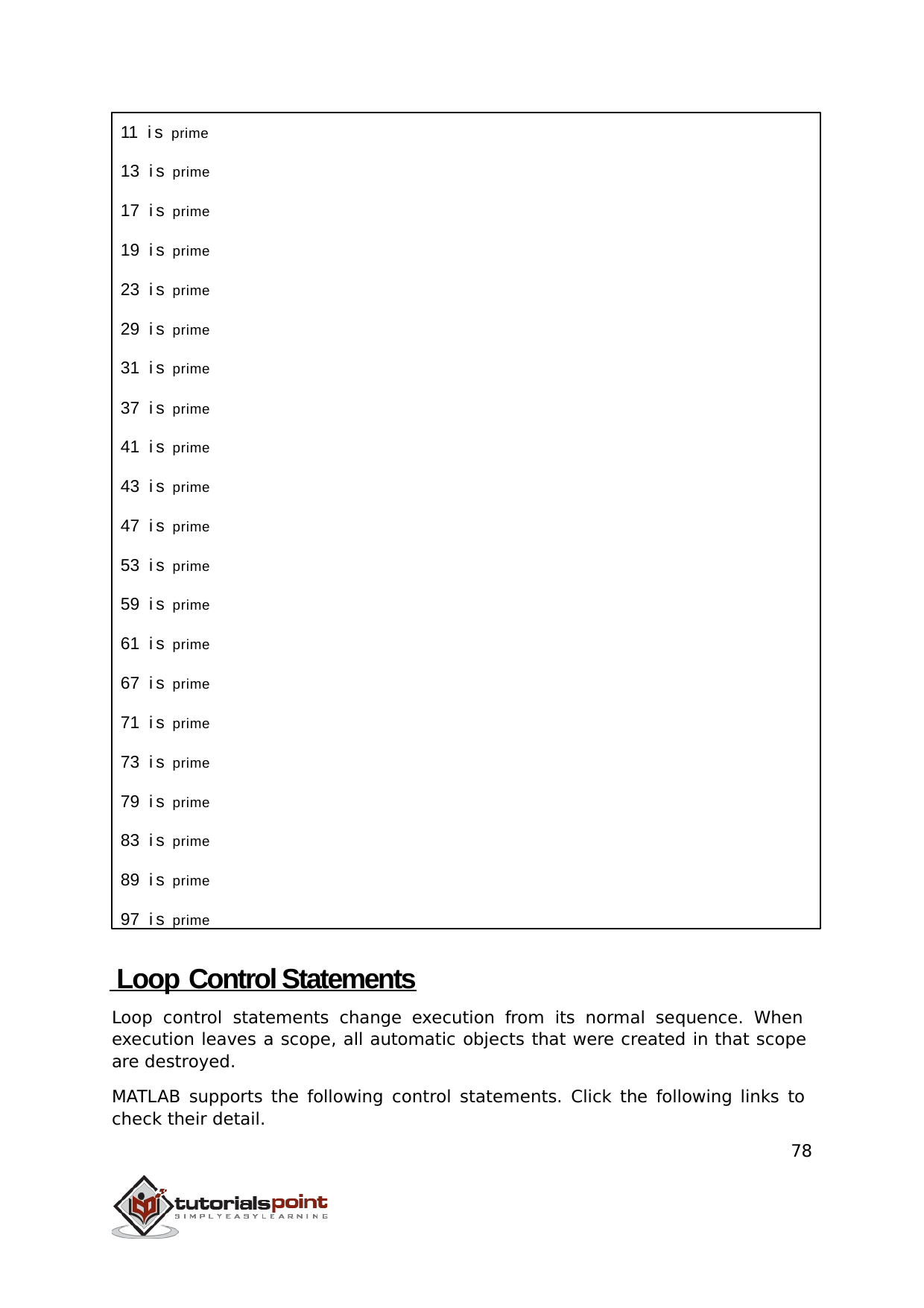

11  is prime

13  is prime

17  is prime

19  is prime

23  is prime

29  is prime

31  is prime

37  is prime

41  is prime

43  is prime

47  is prime

53  is prime

59  is prime

61  is prime

67  is prime

71  is prime

73  is prime

79  is prime

83  is prime

89  is prime

97  is prime
 Loop Control Statements
Loop control statements change execution from its normal sequence. When  execution leaves a scope, all automatic objects that were created in that scope  are destroyed.
MATLAB supports the following control statements. Click the following links to  check their detail.
78